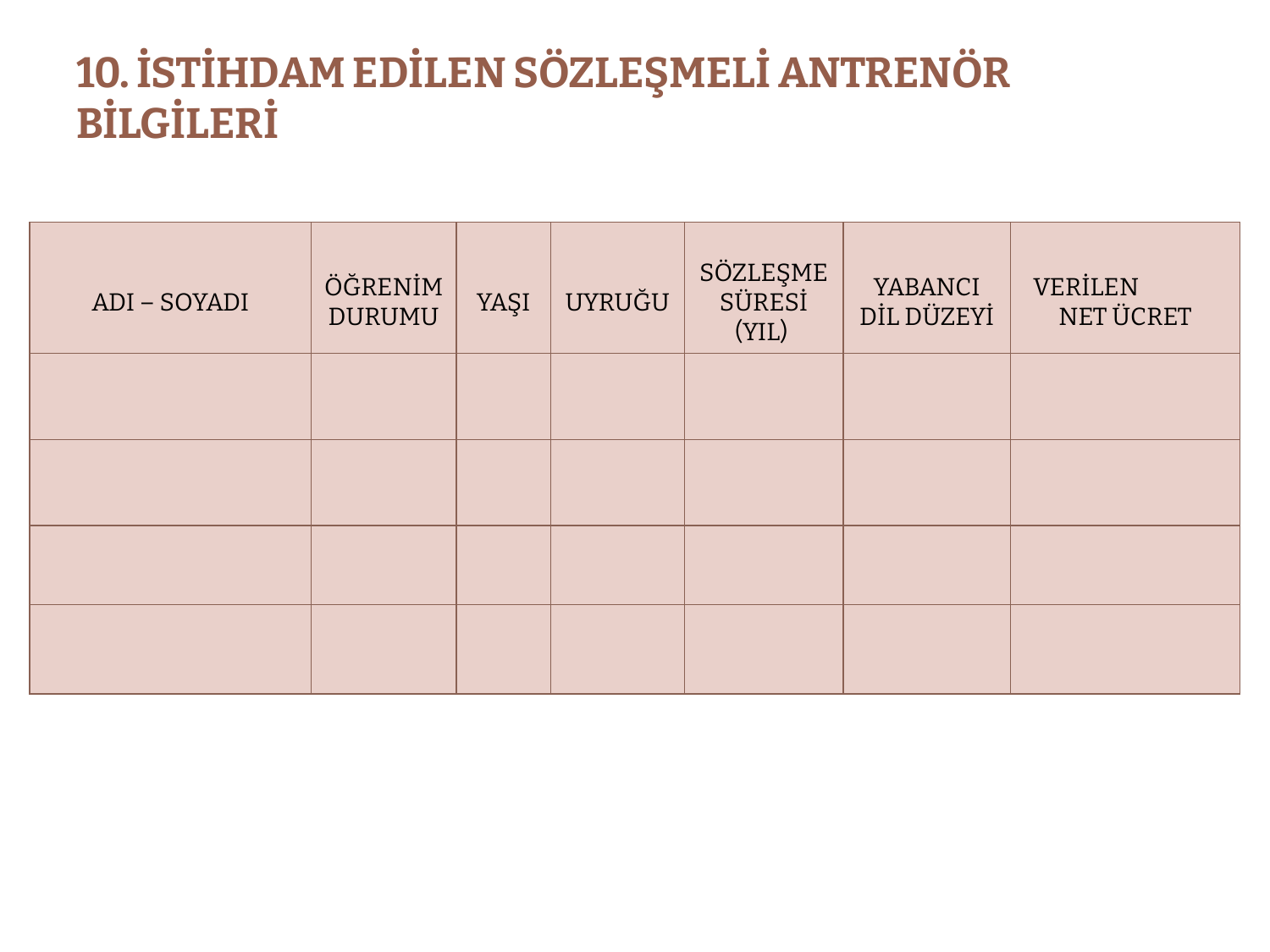

# 10. İSTİHDAM EDİLEN SÖZLEŞMELİ ANTRENÖR BİLGİLERİ
| ADI – SOYADI | ÖĞRENİM DURUMU | YAŞI | UYRUĞU | SÖZLEŞME SÜRESİ (YIL) | YABANCI DİL DÜZEYİ | VERİLEN NET ÜCRET |
| --- | --- | --- | --- | --- | --- | --- |
|  |  |  |  |  |  |  |
|  |  |  |  |  |  |  |
|  |  |  |  |  |  |  |
|  |  |  |  |  |  |  |